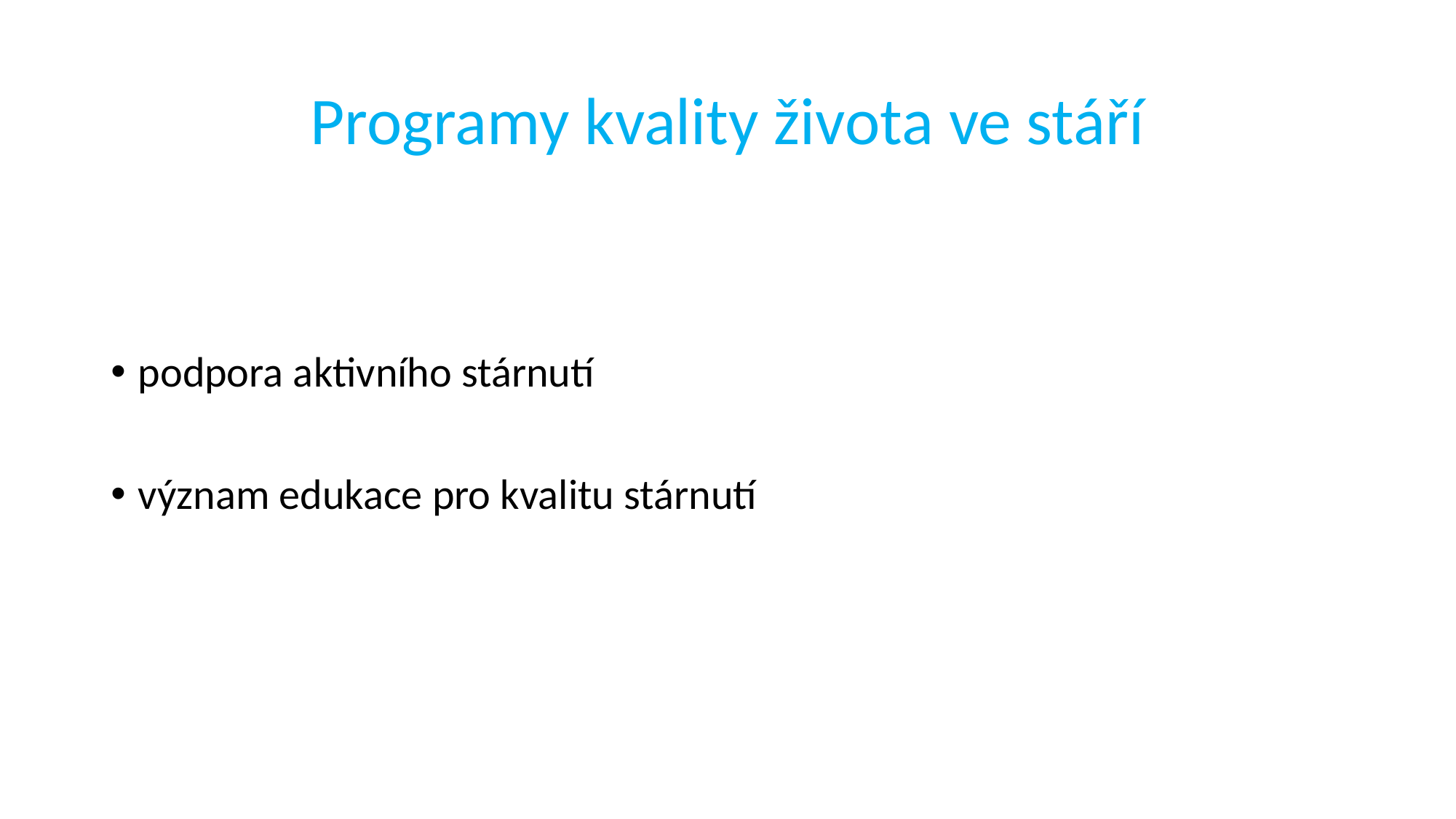

# Programy kvality života ve stáří

podpora aktivního stárnutí

význam edukace pro kvalitu stárnutí